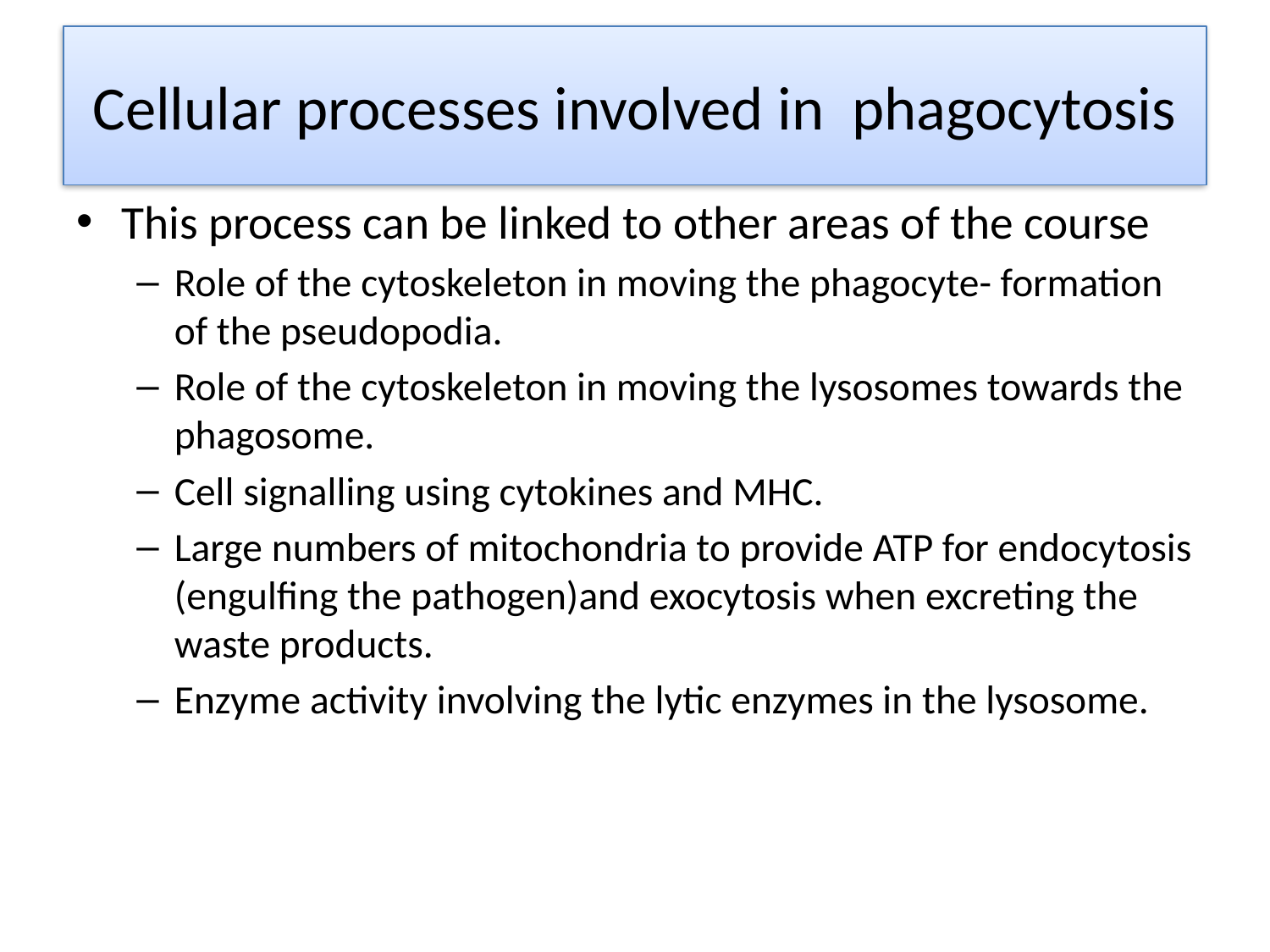

# Cellular processes involved in  phagocytosis
This process can be linked to other areas of the course
Role of the cytoskeleton in moving the phagocyte- formation of the pseudopodia.
Role of the cytoskeleton in moving the lysosomes towards the phagosome.
Cell signalling using cytokines and MHC.
Large numbers of mitochondria to provide ATP for endocytosis (engulfing the pathogen)and exocytosis when excreting the waste products.
Enzyme activity involving the lytic enzymes in the lysosome.